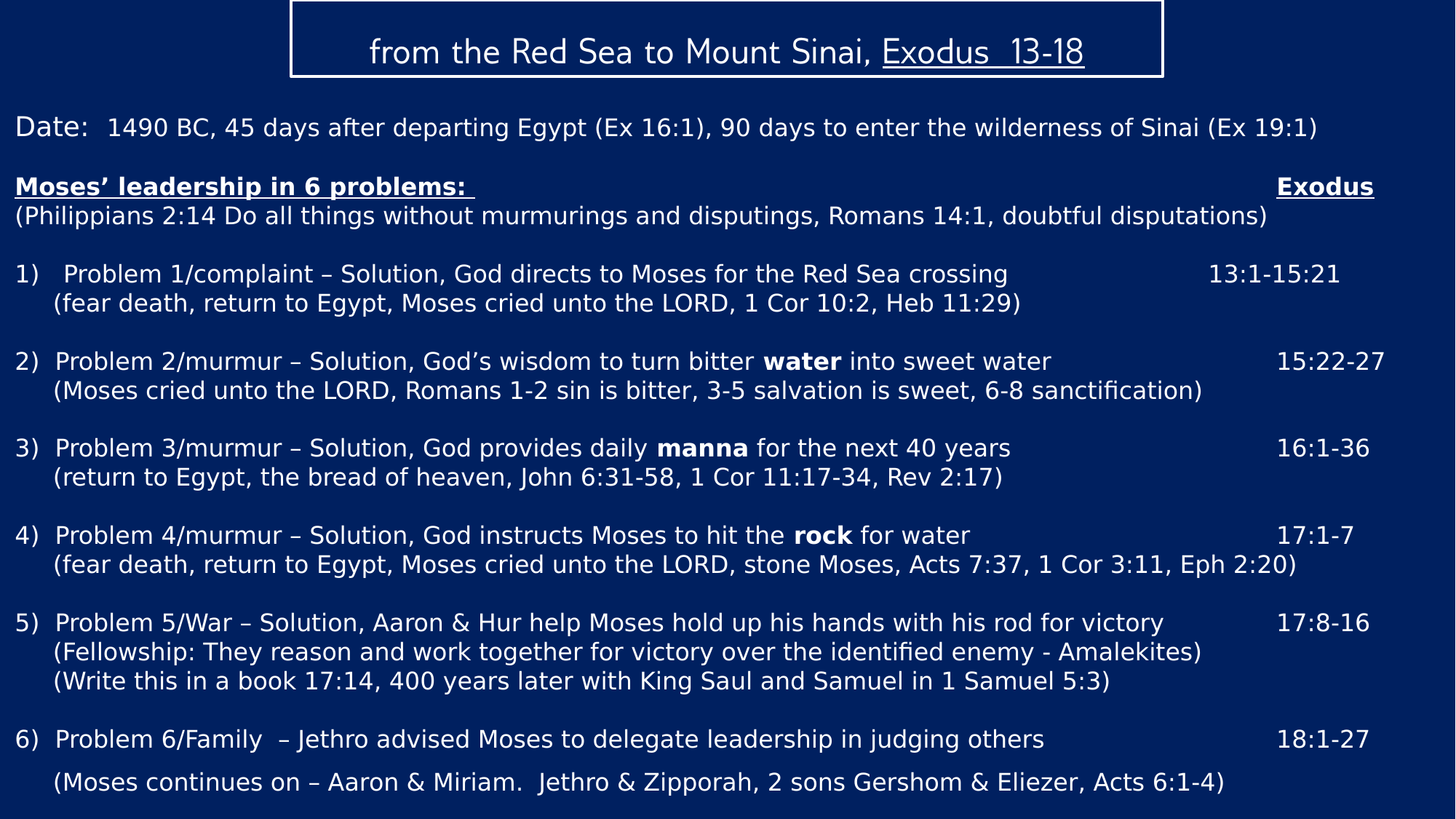

from the Red Sea to Mount Sinai, Exodus  13-18
Date:  1490 BC, 45 days after departing Egypt (Ex 16:1), 90 days to enter the wilderness of Sinai (Ex 19:1)

Moses’ leadership in 6 problems: 							        Exodus
(Philippians 2:14 Do all things without murmurings and disputings, Romans 14:1, doubtful disputations)

 Problem 1/complaint – Solution, God directs to Moses for the Red Sea crossing 		        13:1-15:21
     (fear death, return to Egypt, Moses cried unto the LORD, 1 Cor 10:2, Heb 11:29)

2)  Problem 2/murmur – Solution, God’s wisdom to turn bitter water into sweet water		        15:22-27
     (Moses cried unto the LORD, Romans 1-2 sin is bitter, 3-5 salvation is sweet, 6-8 sanctification)

3)  Problem 3/murmur – Solution, God provides daily manna for the next 40 years		        16:1-36
     (return to Egypt, the bread of heaven, John 6:31-58, 1 Cor 11:17-34, Rev 2:17)

4)  Problem 4/murmur – Solution, God instructs Moses to hit the rock for water		        	        17:1-7
     (fear death, return to Egypt, Moses cried unto the LORD, stone Moses, Acts 7:37, 1 Cor 3:11, Eph 2:20)

5)  Problem 5/War – Solution, Aaron & Hur help Moses hold up his hands with his rod for victory 	        17:8-16
     (Fellowship: They reason and work together for victory over the identified enemy - Amalekites)
     (Write this in a book 17:14, 400 years later with King Saul and Samuel in 1 Samuel 5:3)

6)  Problem 6/Family  – Jethro advised Moses to delegate leadership in judging others 		        18:1-27
     (Moses continues on – Aaron & Miriam.  Jethro & Zipporah, 2 sons Gershom & Eliezer, Acts 6:1-4)